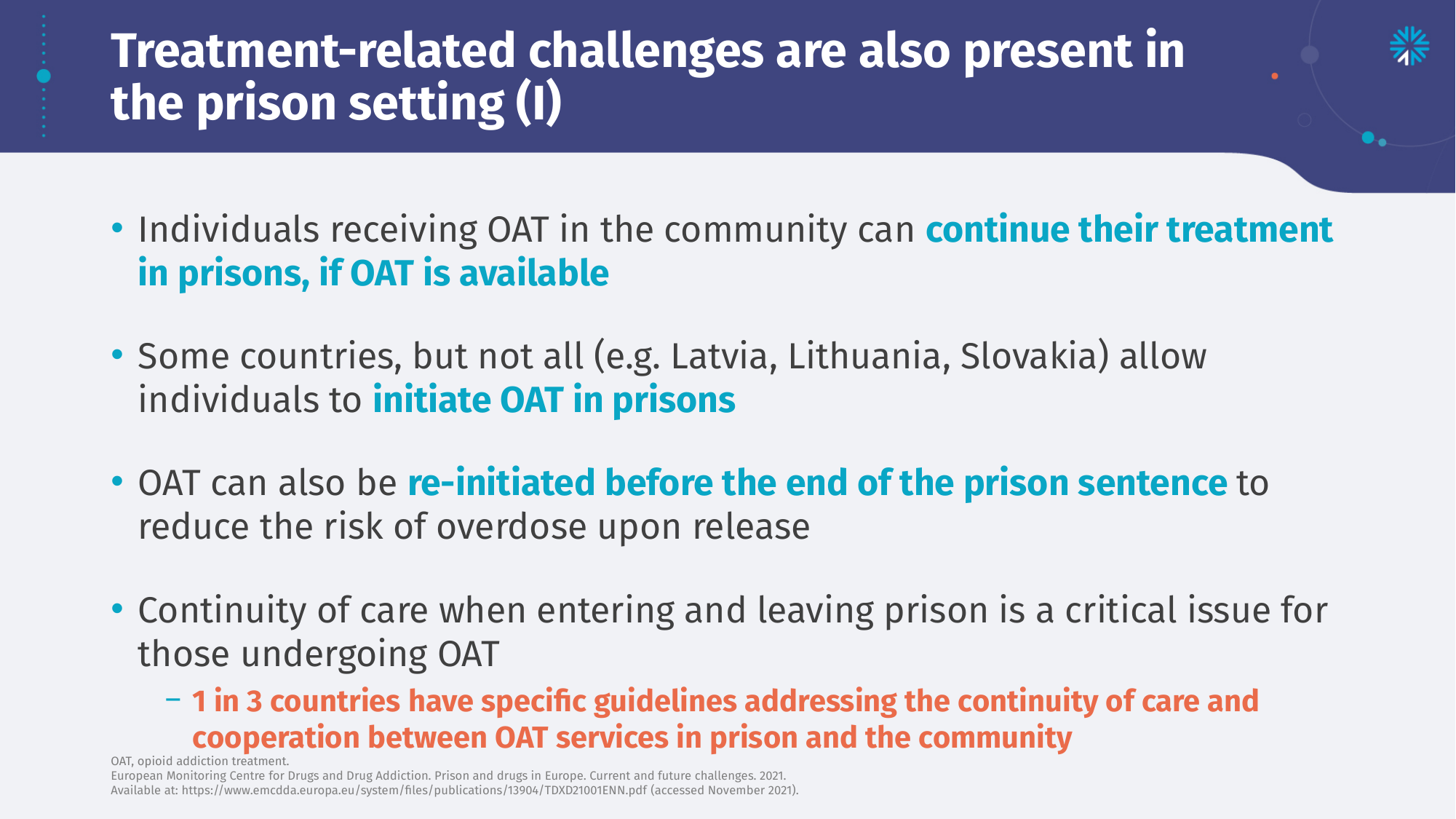

# Treatment-related challenges are also present in the prison setting (I)
Individuals receiving OAT in the community can continue their treatment in prisons, if OAT is available

Some countries, but not all (e.g. Latvia, Lithuania, Slovakia) allow individuals to initiate OAT in prisons

OAT can also be re-initiated before the end of the prison sentence to reduce the risk of overdose upon release

Continuity of care when entering and leaving prison is a critical issue for those undergoing OAT
1 in 3 countries have specific guidelines addressing the continuity of care and cooperation between OAT services in prison and the community
OAT, opioid addiction treatment.
European Monitoring Centre for Drugs and Drug Addiction. Prison and drugs in Europe. Current and future challenges. 2021.
Available at: https://www.emcdda.europa.eu/system/files/publications/13904/TDXD21001ENN.pdf (accessed November 2021).